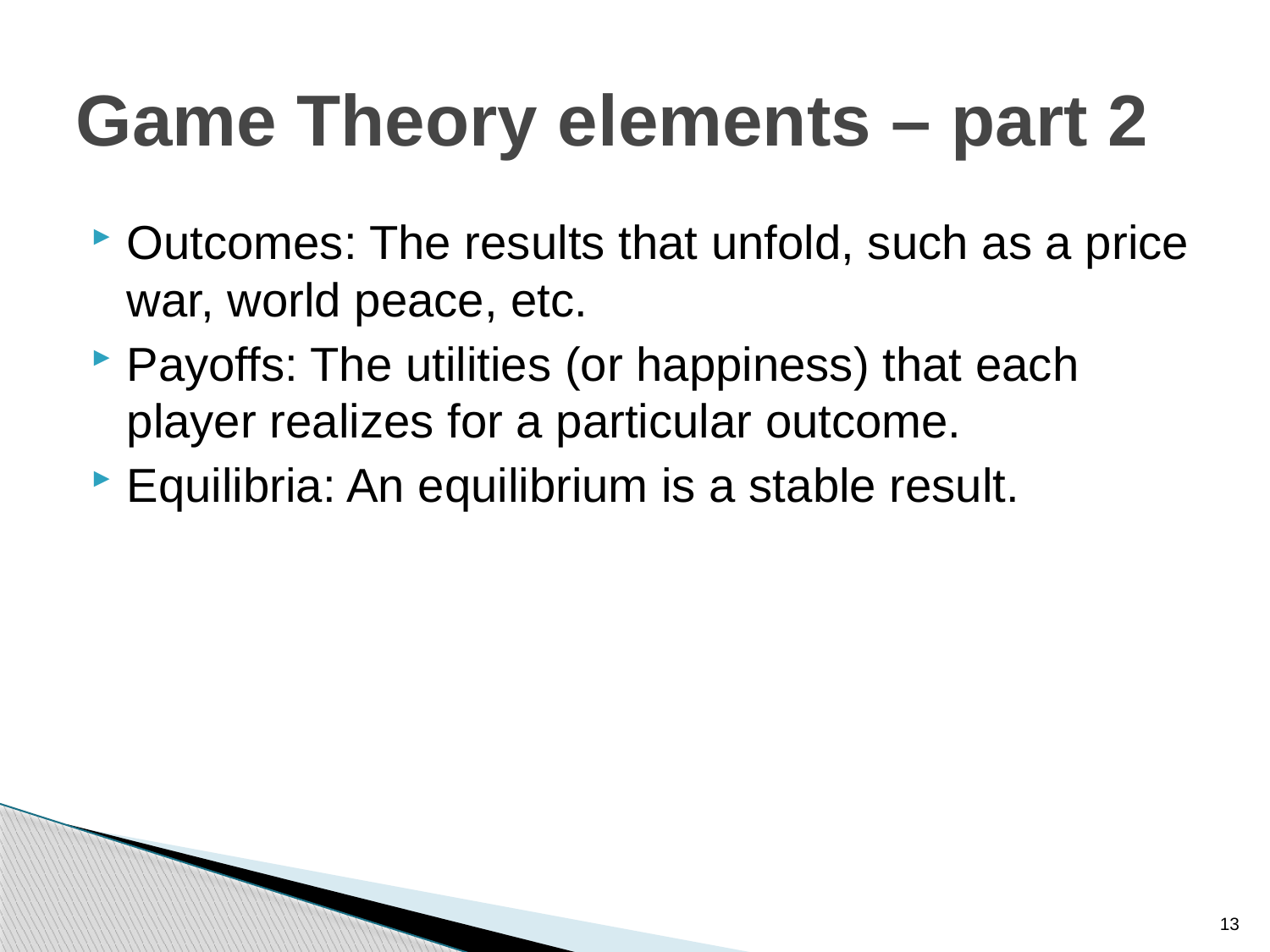

# Game Theory elements – part 2
Outcomes: The results that unfold, such as a price war, world peace, etc.
Payoffs: The utilities (or happiness) that each player realizes for a particular outcome.
Equilibria: An equilibrium is a stable result.

13